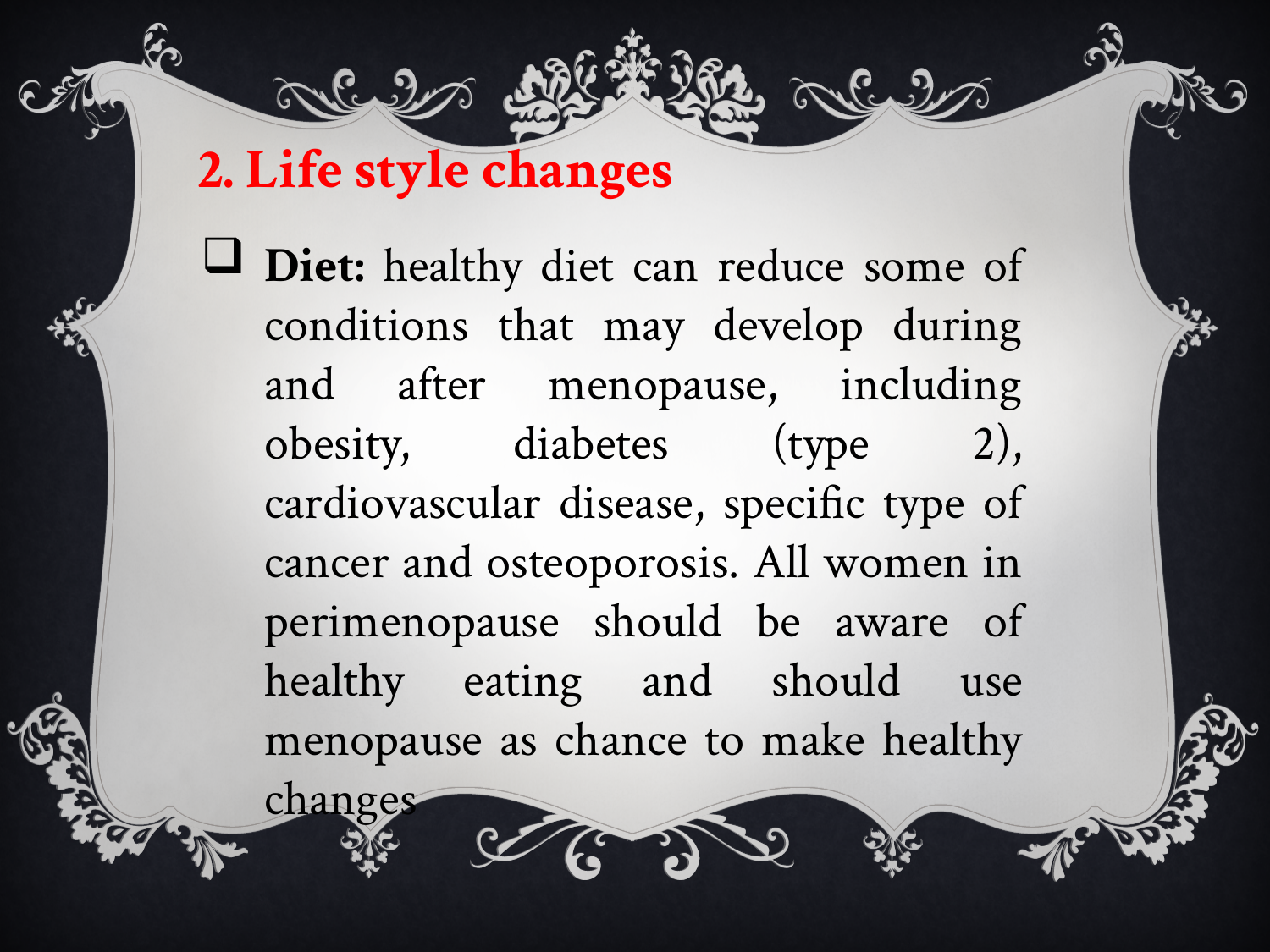

2. Life style changes
Diet: healthy diet can reduce some of conditions that may develop during and after menopause, including obesity, diabetes (type 2), cardiovascular disease, specific type of cancer and osteoporosis. All women in perimenopause should be aware of healthy eating and should use menopause as chance to make healthy changes